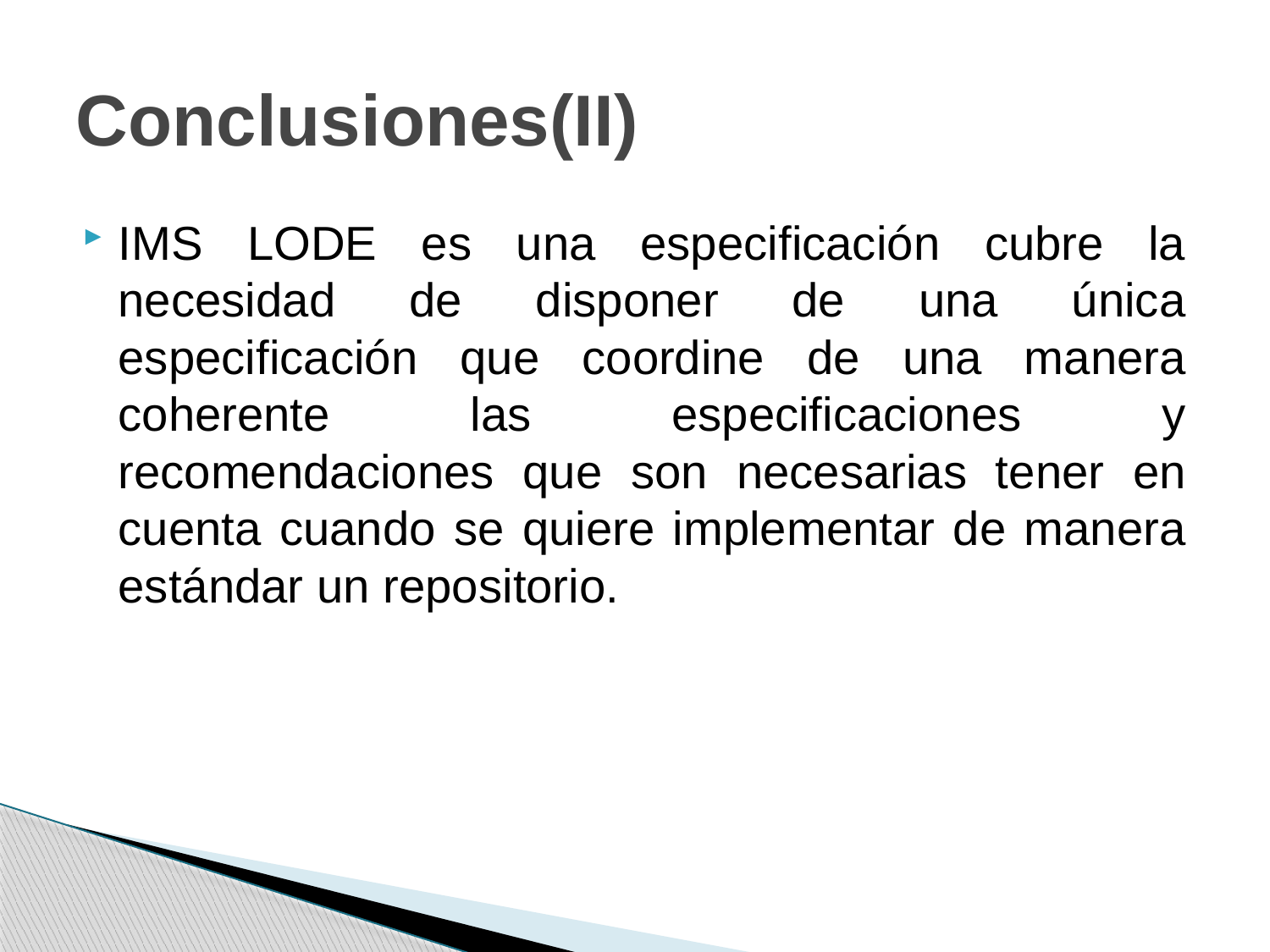

# Conclusiones(II)
IMS LODE es una especificación cubre la necesidad de disponer de una única especificación que coordine de una manera coherente las especificaciones y recomendaciones que son necesarias tener en cuenta cuando se quiere implementar de manera estándar un repositorio.